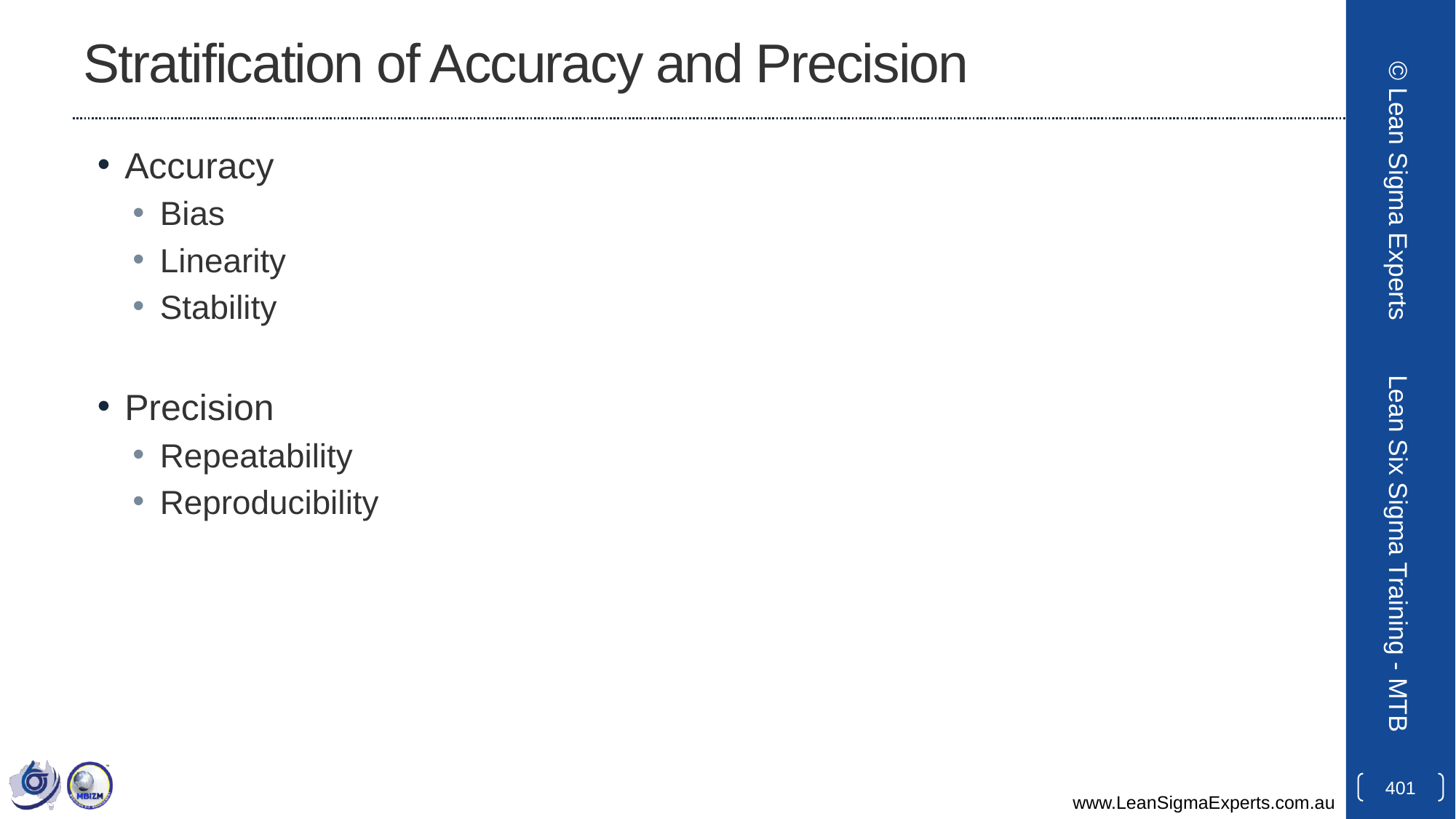

# Stratification of Accuracy and Precision
Accuracy
Bias
Linearity
Stability

Precision
Repeatability
Reproducibility

© Lean Sigma Experts
Lean Six Sigma Training - MTB
401